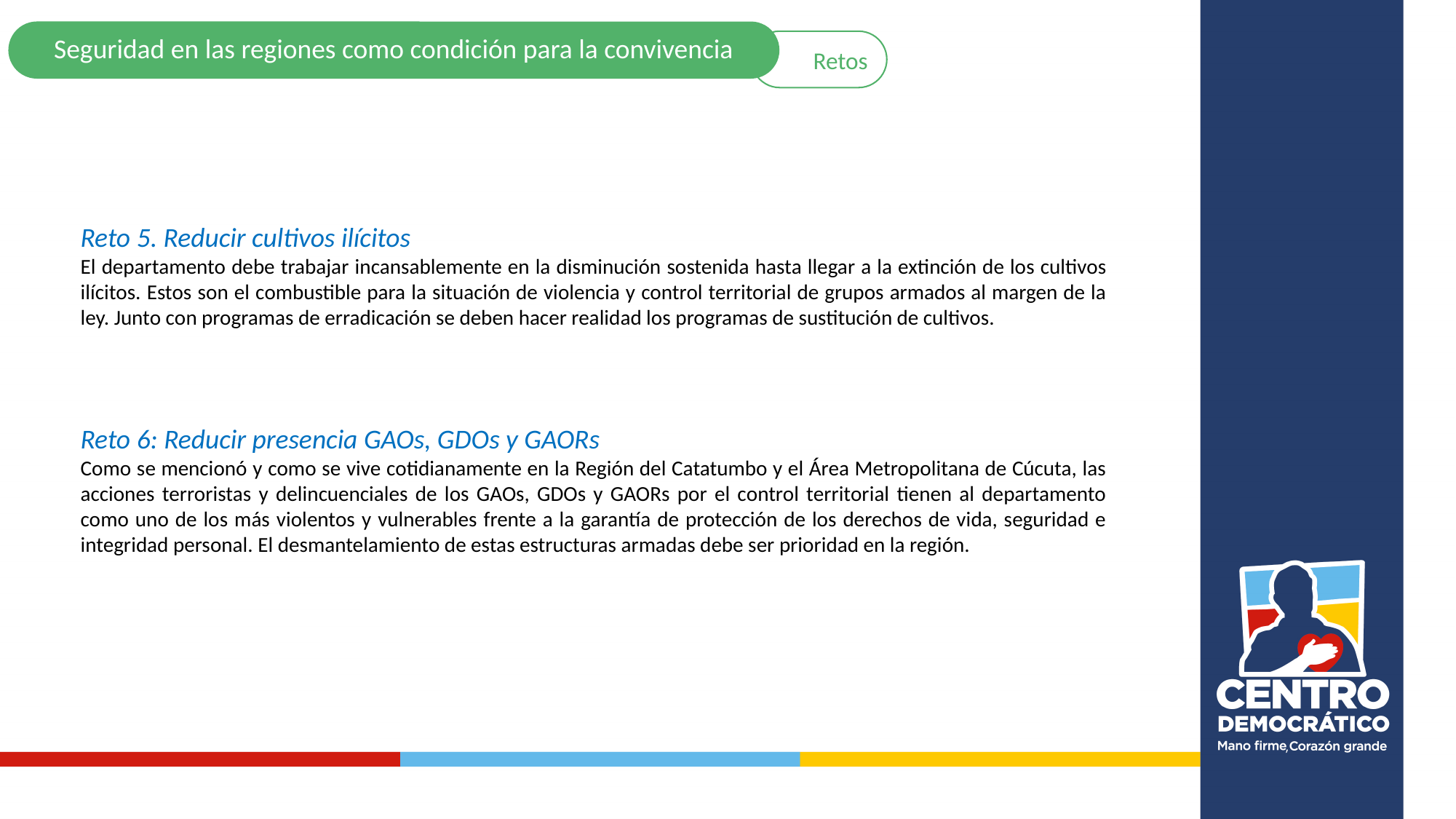

Seguridad en las regiones como condición para la convivencia
Retos
Reto 5. Reducir cultivos ilícitos
El departamento debe trabajar incansablemente en la disminución sostenida hasta llegar a la extinción de los cultivos ilícitos. Estos son el combustible para la situación de violencia y control territorial de grupos armados al margen de la ley. Junto con programas de erradicación se deben hacer realidad los programas de sustitución de cultivos.
Reto 6: Reducir presencia GAOs, GDOs y GAORs
Como se mencionó y como se vive cotidianamente en la Región del Catatumbo y el Área Metropolitana de Cúcuta, las acciones terroristas y delincuenciales de los GAOs, GDOs y GAORs por el control territorial tienen al departamento como uno de los más violentos y vulnerables frente a la garantía de protección de los derechos de vida, seguridad e integridad personal. El desmantelamiento de estas estructuras armadas debe ser prioridad en la región.